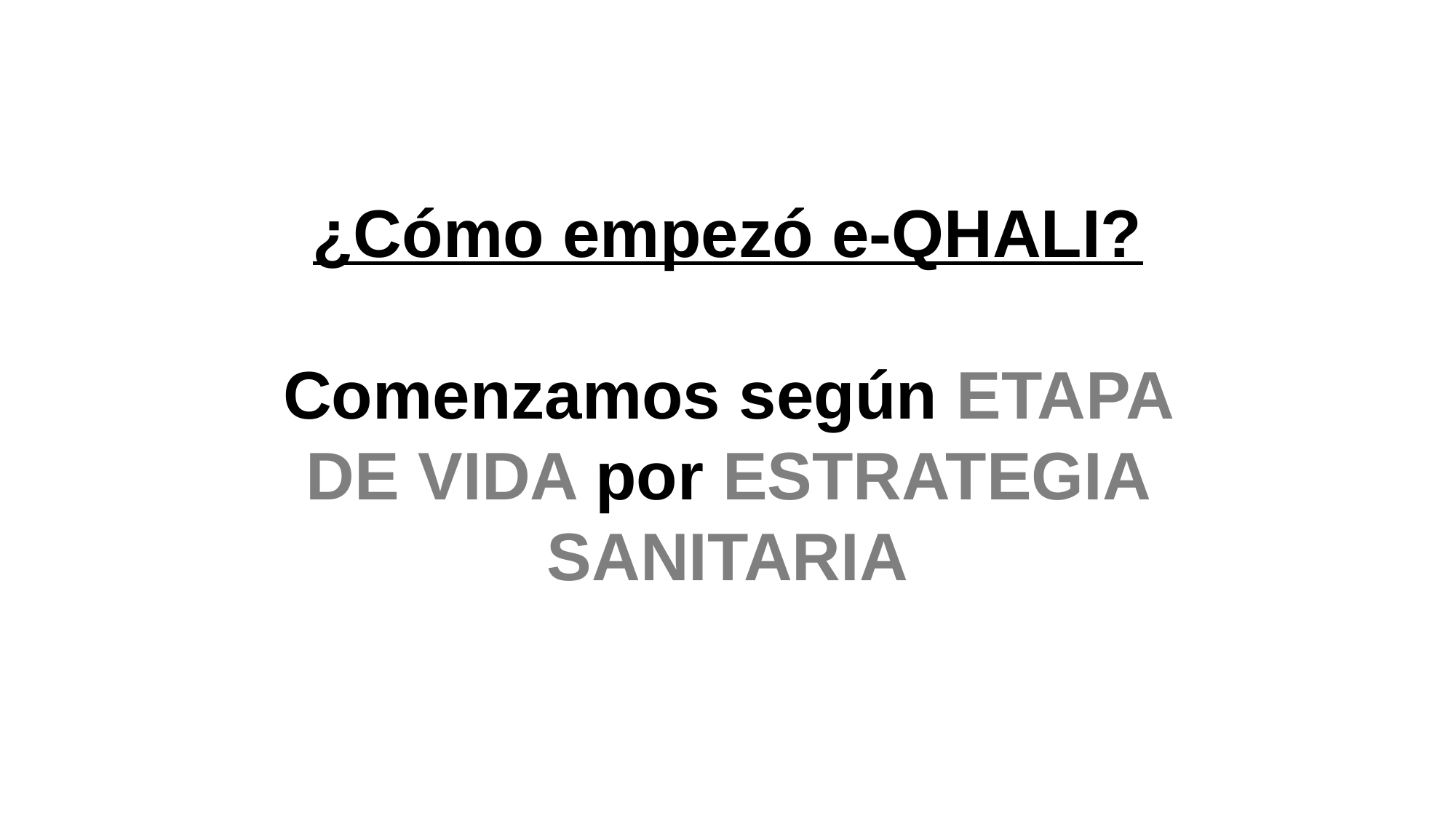

¿Cómo empezó e-QHALI?

Comenzamos según ETAPA DE VIDA por ESTRATEGIA SANITARIA